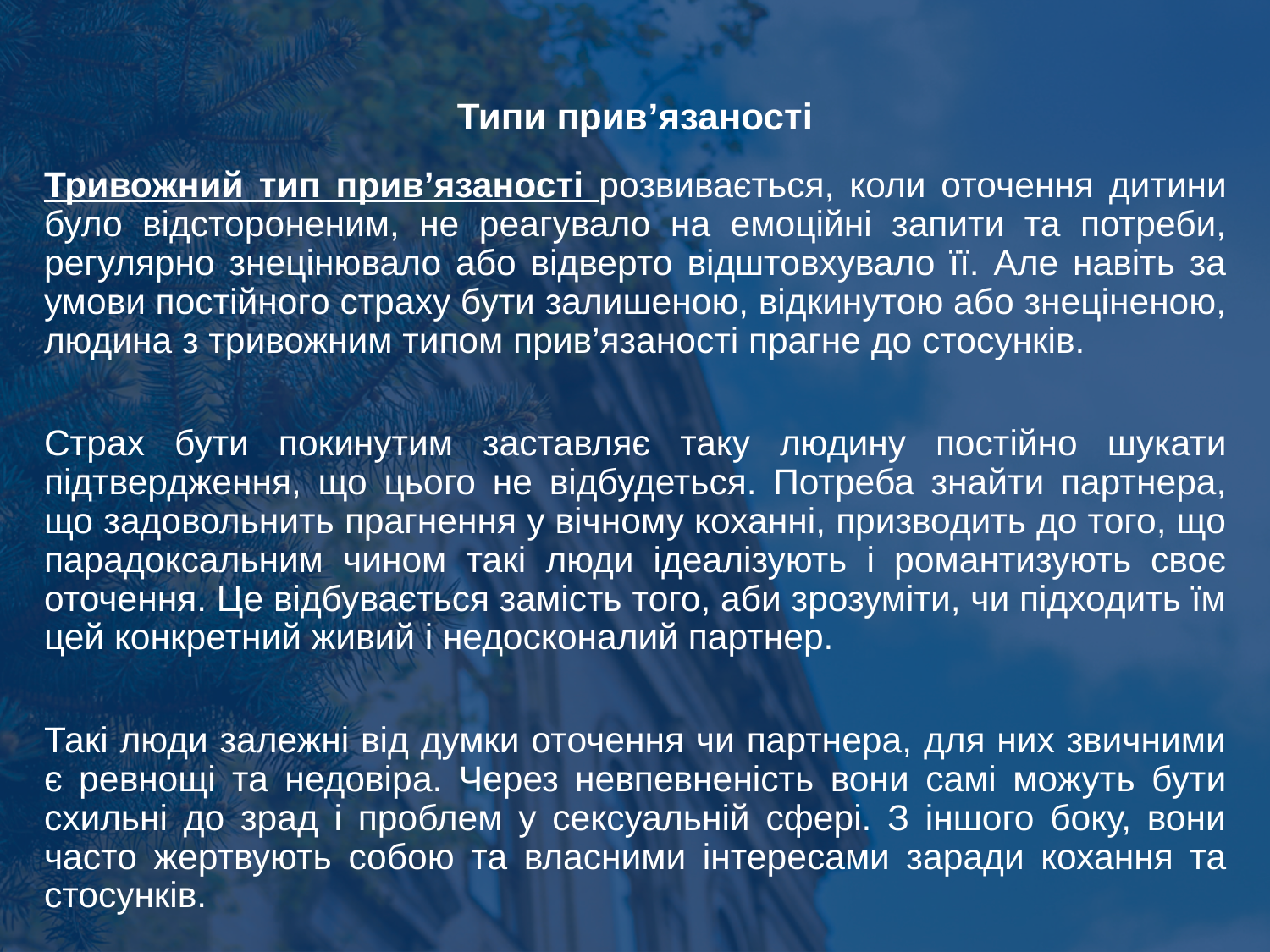

# Типи прив’язаності
Тривожний тип прив’язаності розвивається, коли оточення дитини було відстороненим, не реагувало на емоційні запити та потреби, регулярно знецінювало або відверто відштовхувало її. Але навіть за умови постійного страху бути залишеною, відкинутою або знеціненою, людина з тривожним типом прив’язаності прагне до стосунків.

Страх бути покинутим заставляє таку людину постійно шукати підтвердження, що цього не відбудеться. Потреба знайти партнера, що задовольнить прагнення у вічному коханні, призводить до того, що парадоксальним чином такі люди ідеалізують і романтизують своє оточення. Це відбувається замість того, аби зрозуміти, чи підходить їм цей конкретний живий і недосконалий партнер.

Такі люди залежні від думки оточення чи партнера, для них звичними є ревнощі та недовіра. Через невпевненість вони самі можуть бути схильні до зрад і проблем у сексуальній сфері. З іншого боку, вони часто жертвують собою та власними інтересами заради кохання та стосунків.